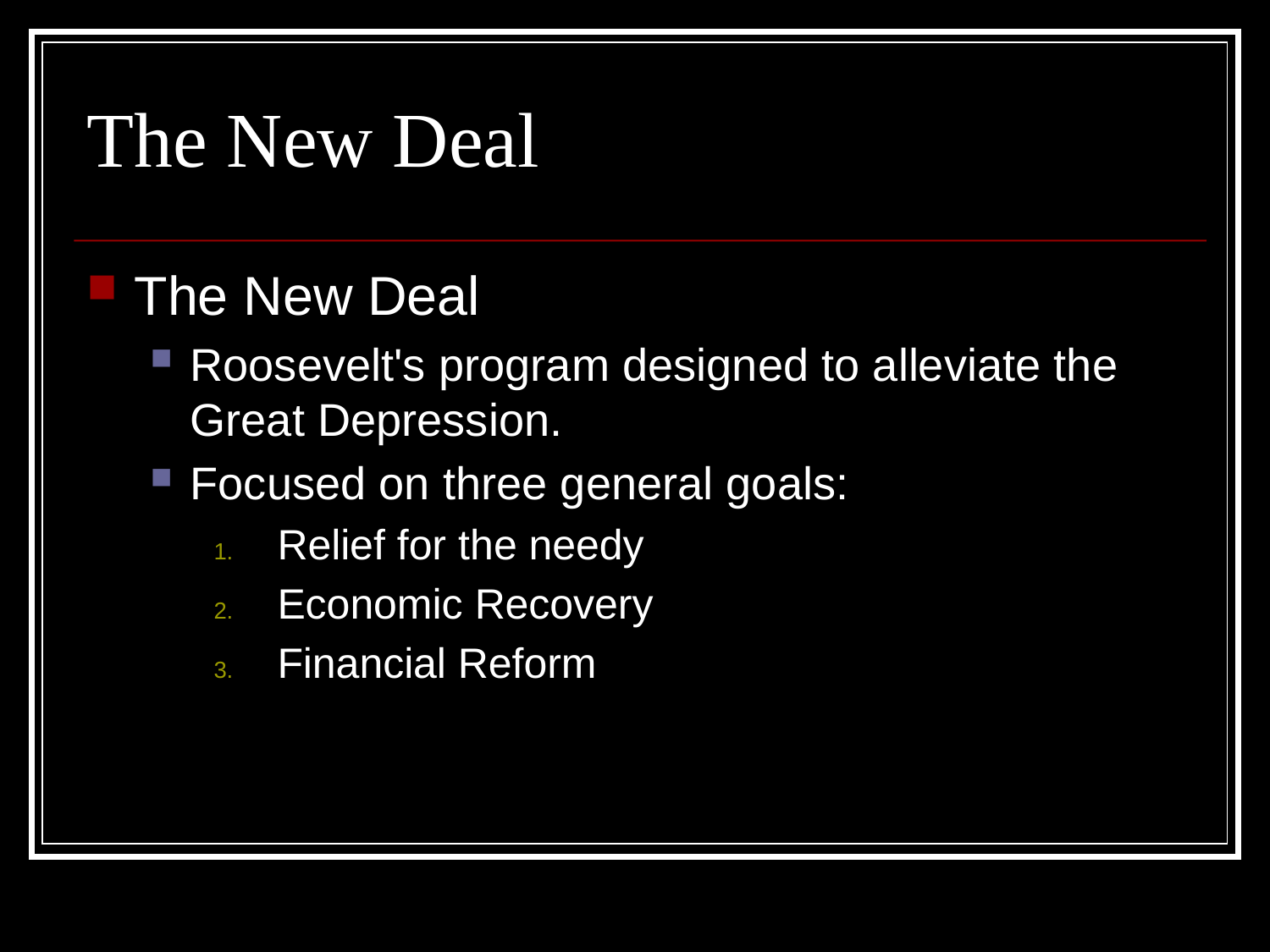

The New Deal
The New Deal
Roosevelt's program designed to alleviate the Great Depression.
Focused on three general goals:
Relief for the needy
Economic Recovery
Financial Reform